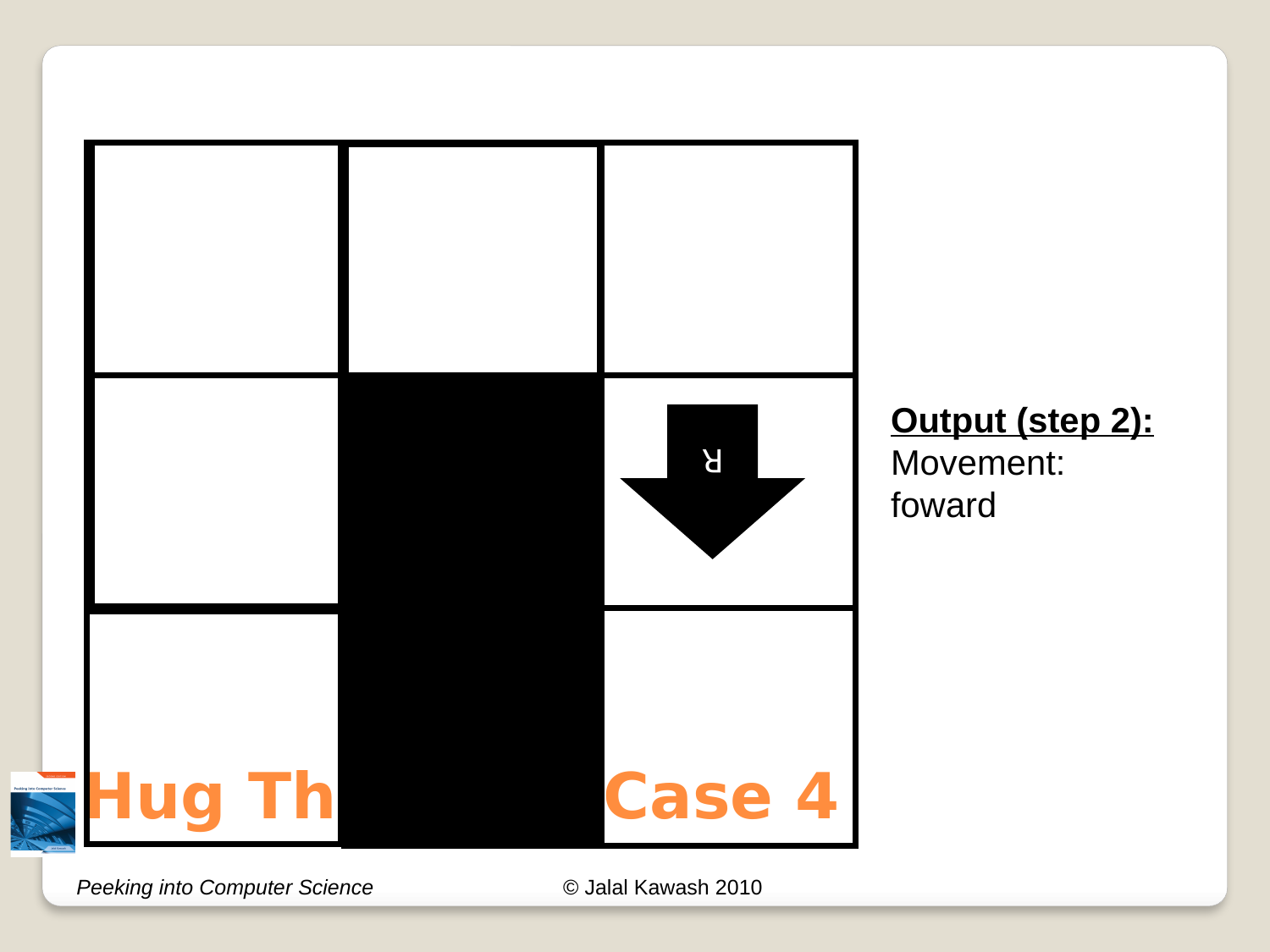

Output (step 2):
Movement: foward

R

# Hug The Wall: Case 4